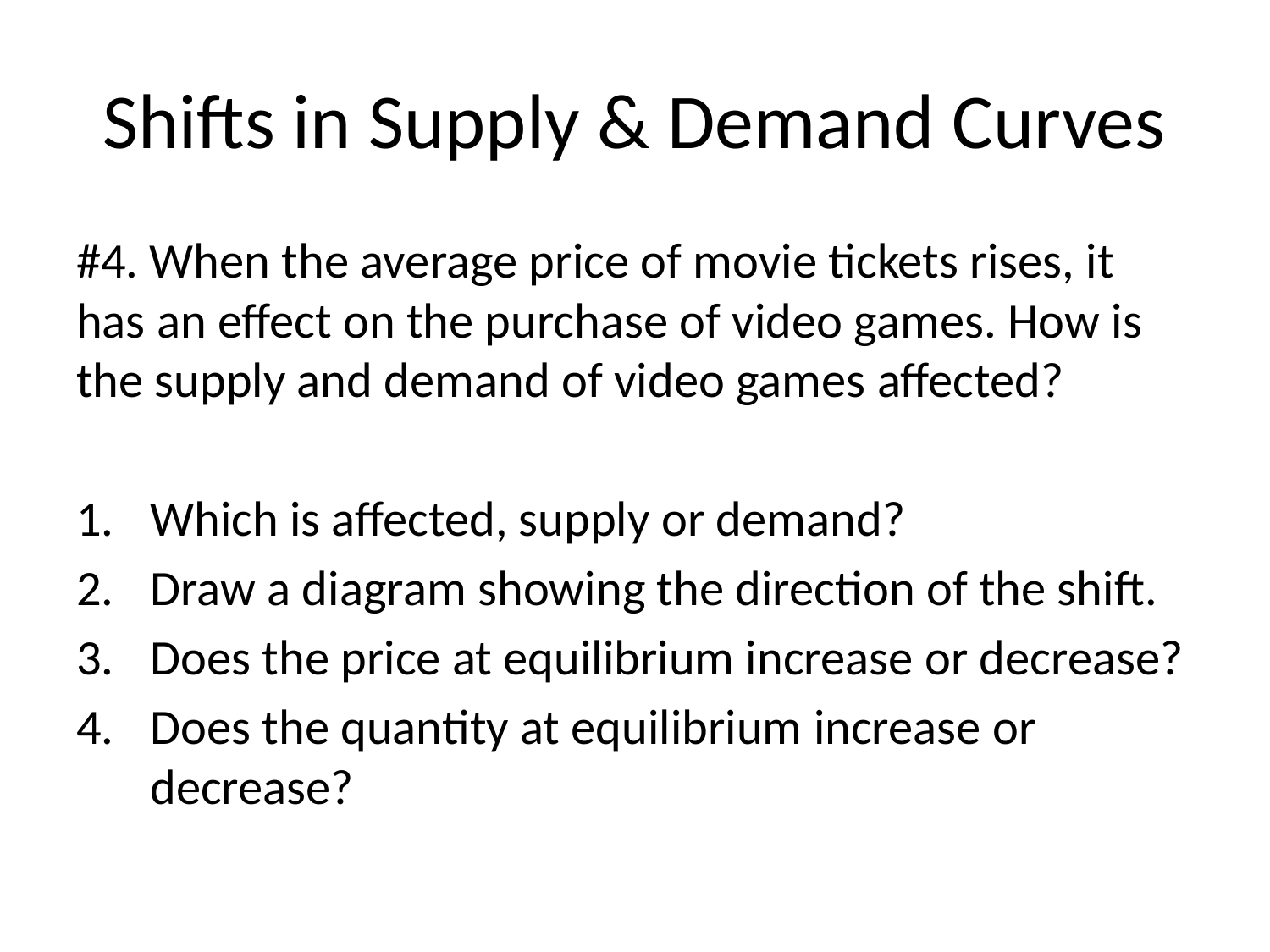

# Shifts in Supply & Demand Curves
#4. When the average price of movie tickets rises, it has an effect on the purchase of video games. How is the supply and demand of video games affected?

Which is affected, supply or demand?
Draw a diagram showing the direction of the shift.
Does the price at equilibrium increase or decrease?
Does the quantity at equilibrium increase or decrease?